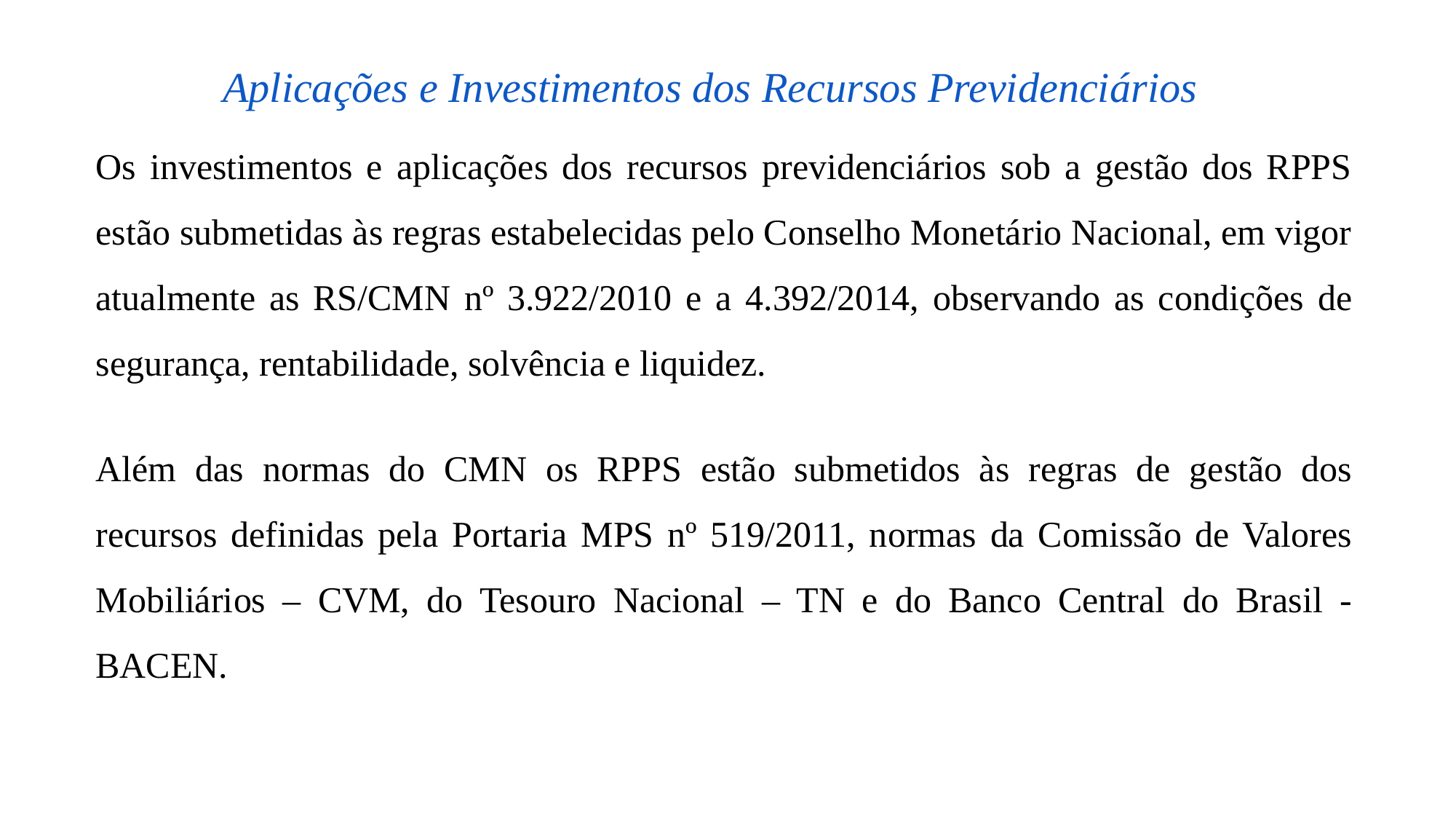

Aplicações e Investimentos dos Recursos Previdenciários
Os investimentos e aplicações dos recursos previdenciários sob a gestão dos RPPS estão submetidas às regras estabelecidas pelo Conselho Monetário Nacional, em vigor atualmente as RS/CMN nº 3.922/2010 e a 4.392/2014, observando as condições de segurança, rentabilidade, solvência e liquidez.
Além das normas do CMN os RPPS estão submetidos às regras de gestão dos recursos definidas pela Portaria MPS nº 519/2011, normas da Comissão de Valores Mobiliários – CVM, do Tesouro Nacional – TN e do Banco Central do Brasil - BACEN.